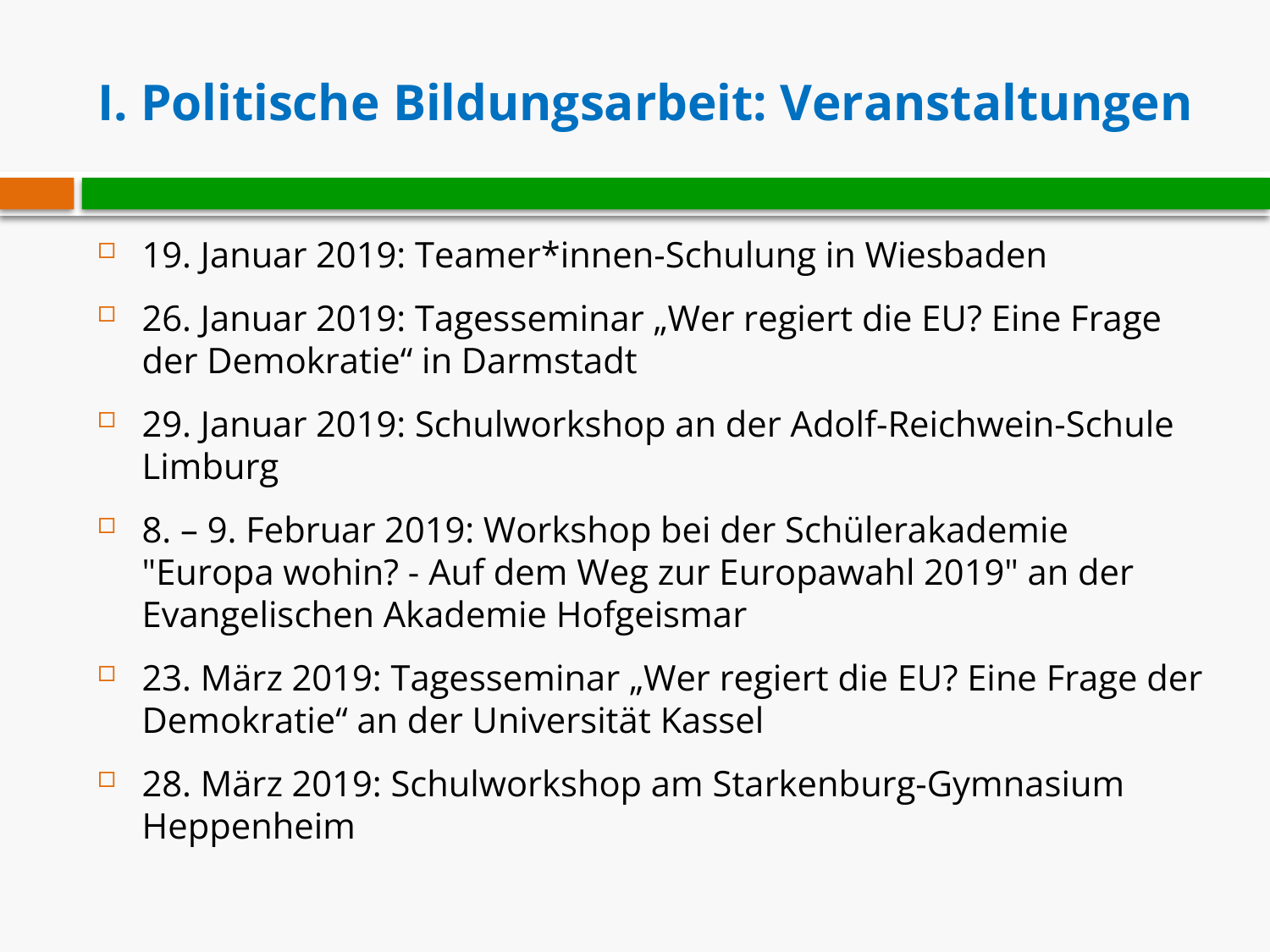

# I. Politische Bildungsarbeit: Veranstaltungen
19. Januar 2019: Teamer*innen-Schulung in Wiesbaden
26. Januar 2019: Tagesseminar „Wer regiert die EU? Eine Frage der Demokratie“ in Darmstadt
29. Januar 2019: Schulworkshop an der Adolf-Reichwein-Schule Limburg
8. – 9. Februar 2019: Workshop bei der Schülerakademie "Europa wohin? - Auf dem Weg zur Europawahl 2019" an der Evangelischen Akademie Hofgeismar
23. März 2019: Tagesseminar „Wer regiert die EU? Eine Frage der Demokratie“ an der Universität Kassel
28. März 2019: Schulworkshop am Starkenburg-Gymnasium Heppenheim